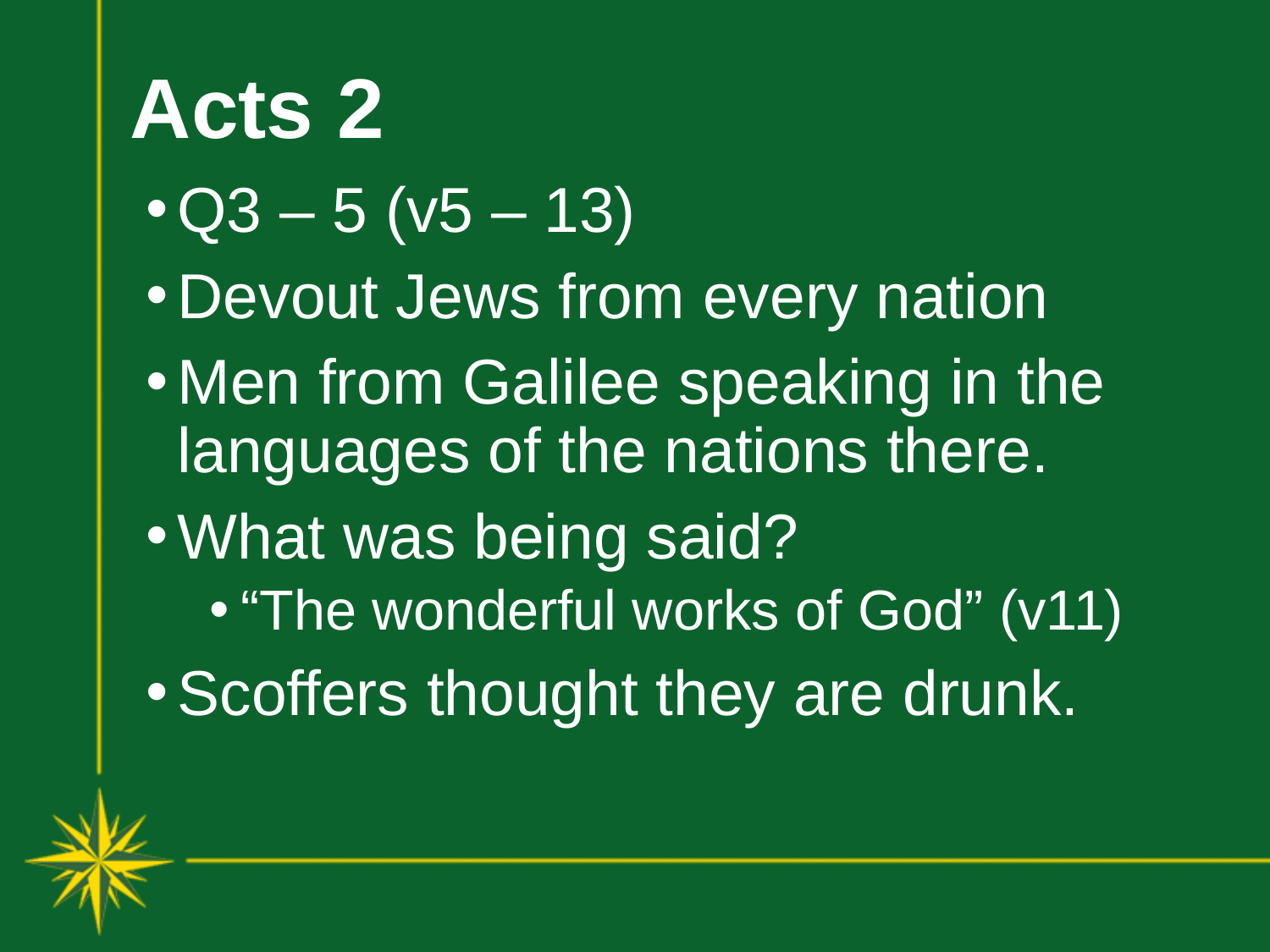

# Acts 2
Q3 – 5 (v5 – 13)
Devout Jews from every nation
Men from Galilee speaking in the languages of the nations there.
What was being said?
“The wonderful works of God” (v11)
Scoffers thought they are drunk.